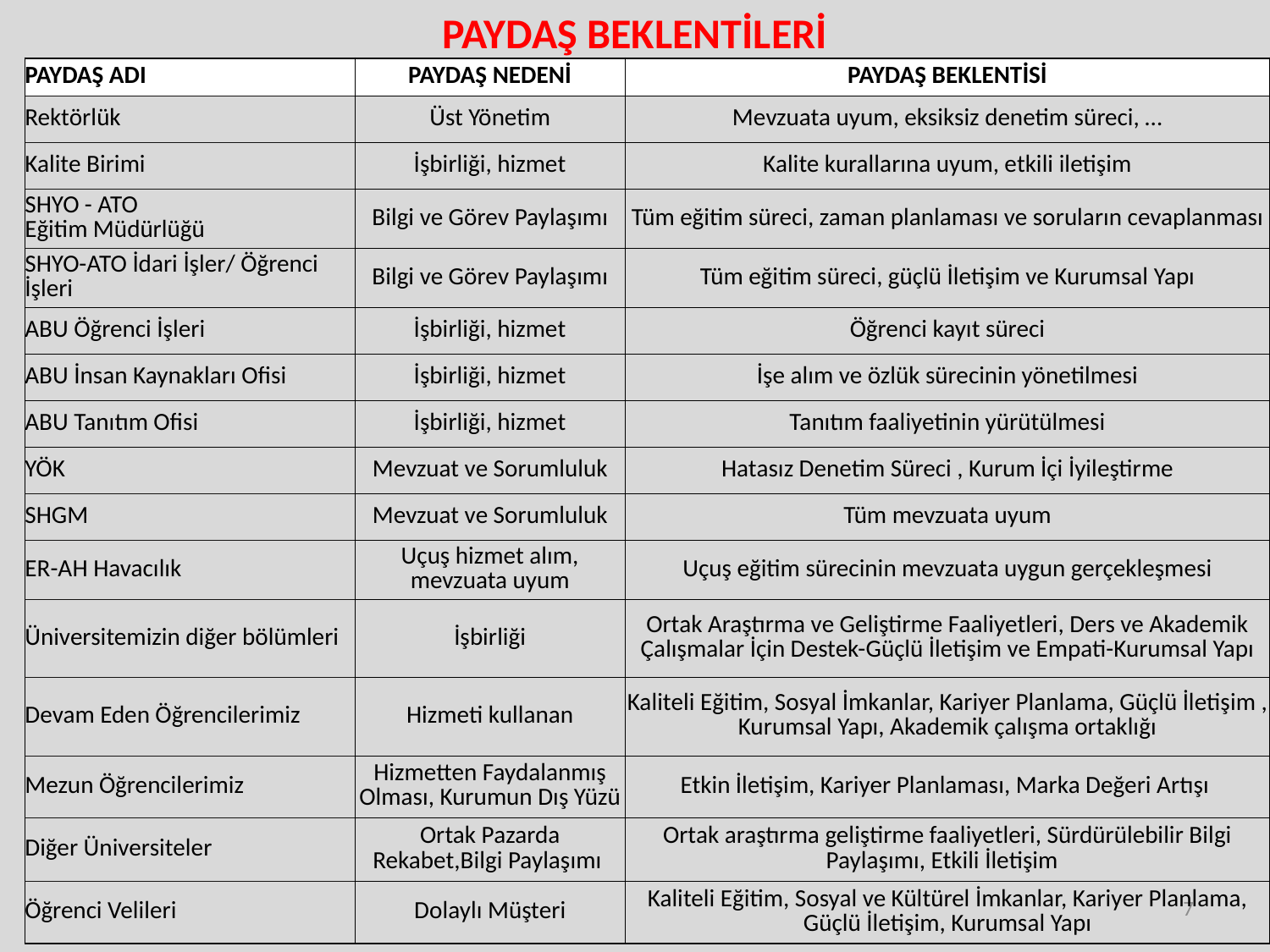

PAYDAŞ BEKLENTİLERİ
| PAYDAŞ ADI | PAYDAŞ NEDENİ | PAYDAŞ BEKLENTİSİ |
| --- | --- | --- |
| Rektörlük | Üst Yönetim | Mevzuata uyum, eksiksiz denetim süreci, … |
| Kalite Birimi | İşbirliği, hizmet | Kalite kurallarına uyum, etkili iletişim |
| SHYO - ATO Eğitim Müdürlüğü | Bilgi ve Görev Paylaşımı | Tüm eğitim süreci, zaman planlaması ve soruların cevaplanması |
| SHYO-ATO İdari İşler/ Öğrenci İşleri | Bilgi ve Görev Paylaşımı | Tüm eğitim süreci, güçlü İletişim ve Kurumsal Yapı |
| ABU Öğrenci İşleri | İşbirliği, hizmet | Öğrenci kayıt süreci |
| ABU İnsan Kaynakları Ofisi | İşbirliği, hizmet | İşe alım ve özlük sürecinin yönetilmesi |
| ABU Tanıtım Ofisi | İşbirliği, hizmet | Tanıtım faaliyetinin yürütülmesi |
| YÖK | Mevzuat ve Sorumluluk | Hatasız Denetim Süreci , Kurum İçi İyileştirme |
| SHGM | Mevzuat ve Sorumluluk | Tüm mevzuata uyum |
| ER-AH Havacılık | Uçuş hizmet alım, mevzuata uyum | Uçuş eğitim sürecinin mevzuata uygun gerçekleşmesi |
| Üniversitemizin diğer bölümleri | İşbirliği | Ortak Araştırma ve Geliştirme Faaliyetleri, Ders ve Akademik Çalışmalar İçin Destek-Güçlü İletişim ve Empati-Kurumsal Yapı |
| Devam Eden Öğrencilerimiz | Hizmeti kullanan | Kaliteli Eğitim, Sosyal İmkanlar, Kariyer Planlama, Güçlü İletişim , Kurumsal Yapı, Akademik çalışma ortaklığı |
| Mezun Öğrencilerimiz | Hizmetten Faydalanmış Olması, Kurumun Dış Yüzü | Etkin İletişim, Kariyer Planlaması, Marka Değeri Artışı |
| Diğer Üniversiteler | Ortak Pazarda Rekabet,Bilgi Paylaşımı | Ortak araştırma geliştirme faaliyetleri, Sürdürülebilir Bilgi Paylaşımı, Etkili İletişim |
| Öğrenci Velileri | Dolaylı Müşteri | Kaliteli Eğitim, Sosyal ve Kültürel İmkanlar, Kariyer Planlama, Güçlü İletişim, Kurumsal Yapı |
7